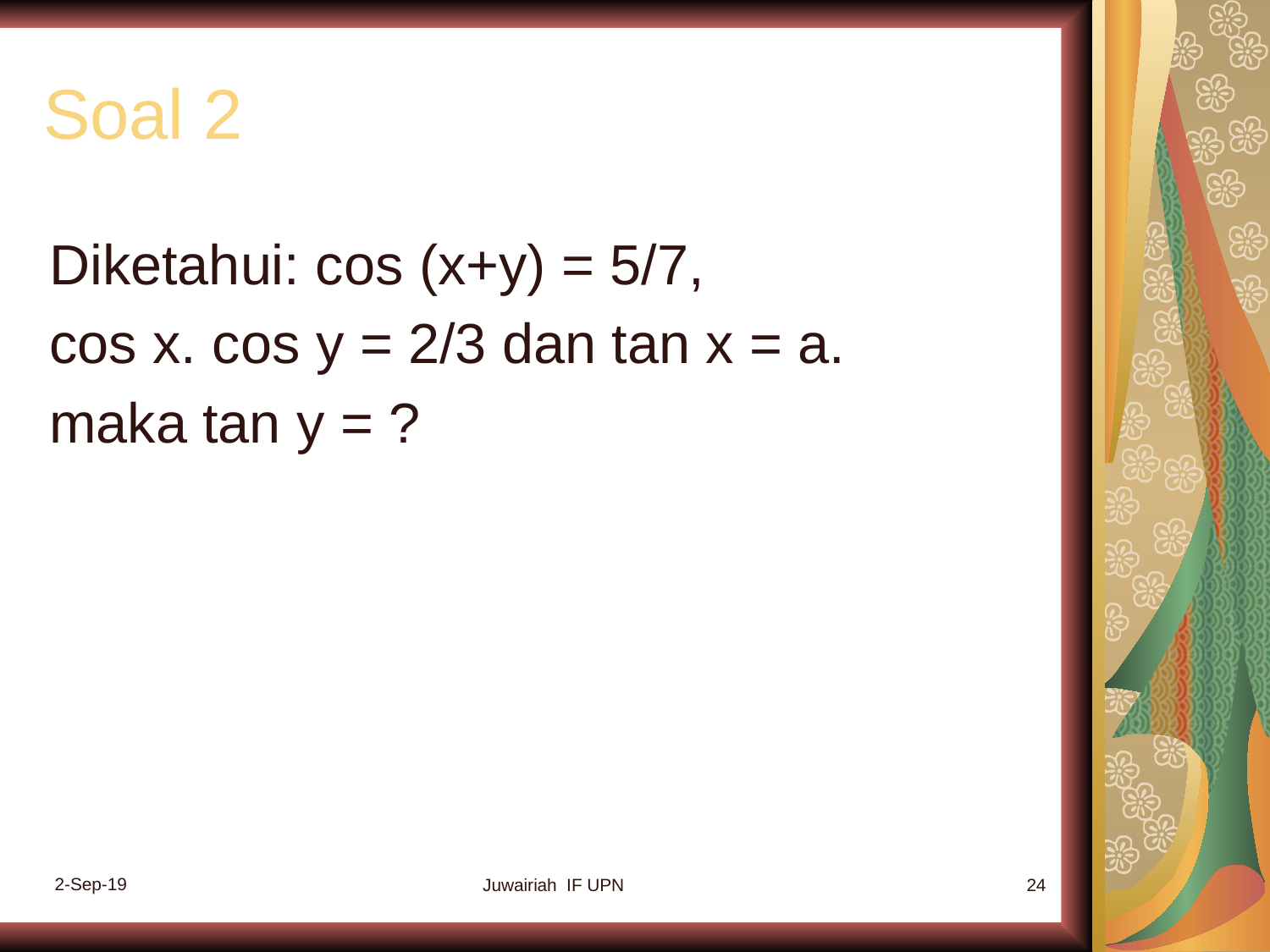

# Soal 2
Diketahui: cos (x+y) = 5/7,
cos x. cos y = 2/3 dan tan x = a.
maka tan y = ?

2-Sep-19
Juwairiah  IF UPN
24